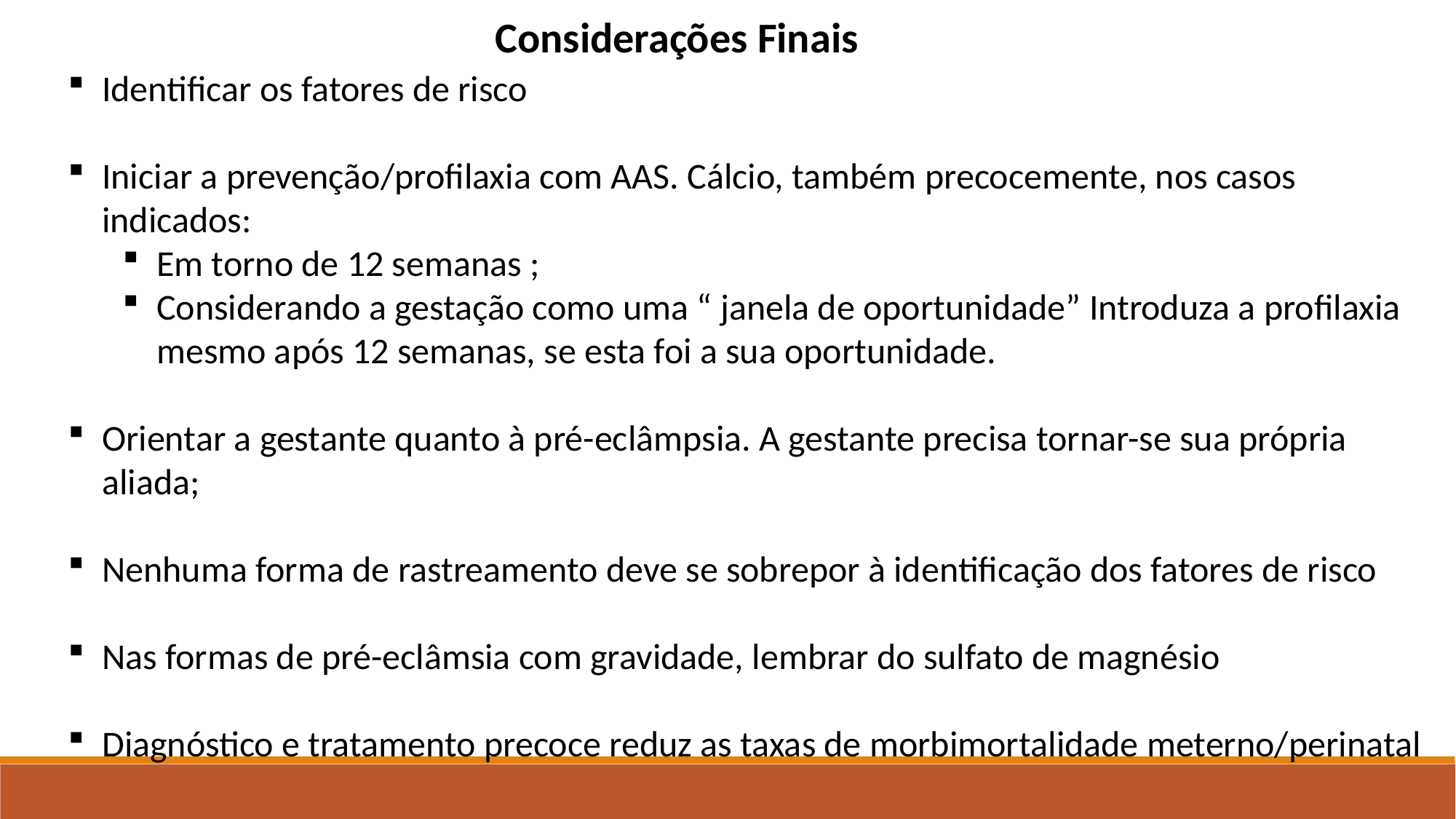

Considerações Finais
Identificar os fatores de risco

Iniciar a prevenção/profilaxia com AAS. Cálcio, também precocemente, nos casos indicados:
Em torno de 12 semanas ;
Considerando a gestação como uma “ janela de oportunidade” Introduza a profilaxia mesmo após 12 semanas, se esta foi a sua oportunidade.

Orientar a gestante quanto à pré-eclâmpsia. A gestante precisa tornar-se sua própria aliada;

Nenhuma forma de rastreamento deve se sobrepor à identificação dos fatores de risco

Nas formas de pré-eclâmsia com gravidade, lembrar do sulfato de magnésio

Diagnóstico e tratamento precoce reduz as taxas de morbimortalidade meterno/perinatal